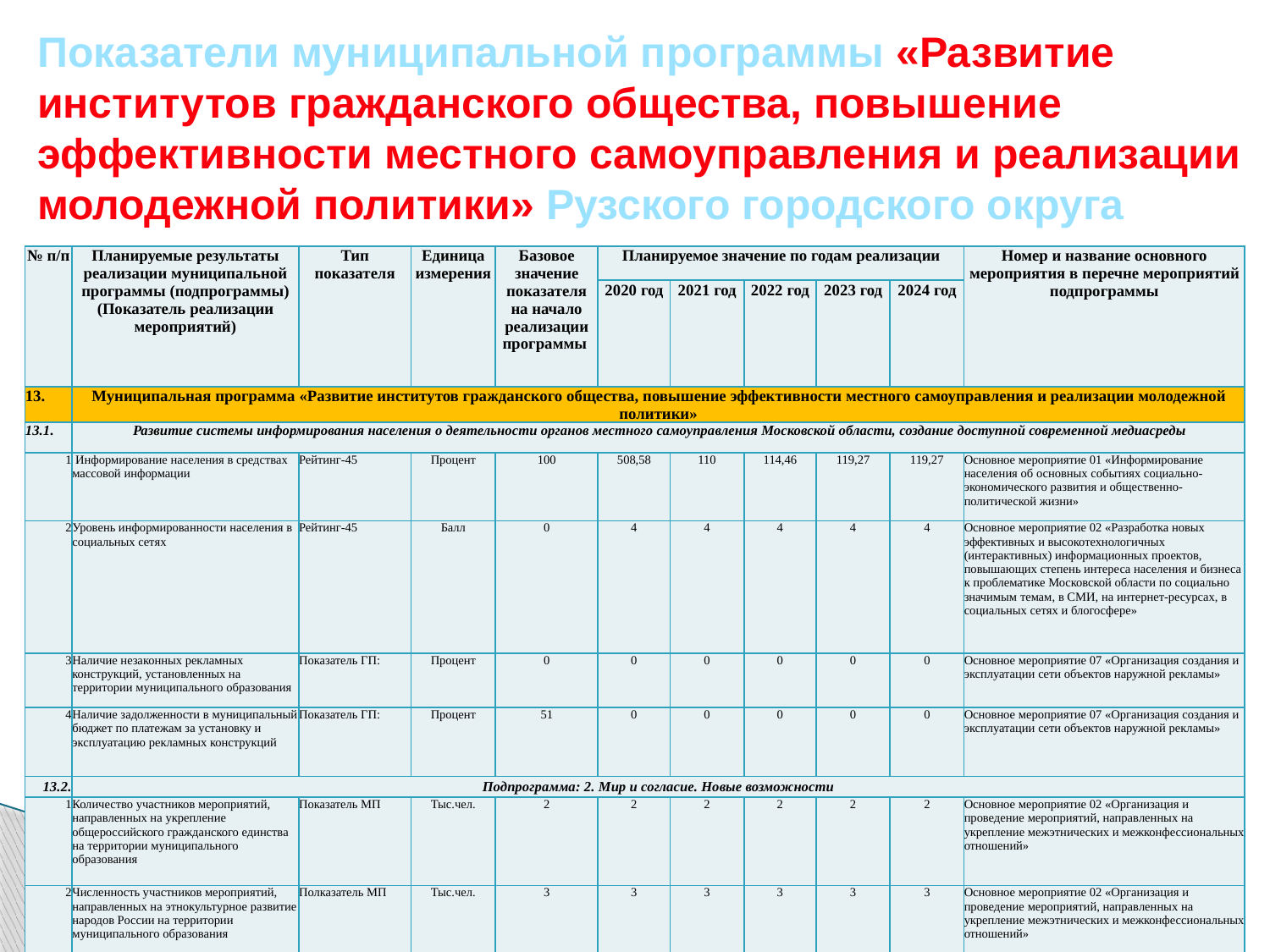

# Показатели муниципальной программы «Развитие институтов гражданского общества, повышение эффективности местного самоуправления и реализации молодежной политики» Рузского городского округа
| № п/п | Планируемые результаты реализации муниципальной программы (подпрограммы) (Показатель реализации мероприятий) | Тип показателя | Единица измерения | Базовое значение показателя на начало реализации программы | Планируемое значение по годам реализации |  |  |  |  | Номер и название основного мероприятия в перечне мероприятий подпрограммы |
| --- | --- | --- | --- | --- | --- | --- | --- | --- | --- | --- |
|  |  |  |  |  | 2020 год | 2021 год | 2022 год | 2023 год | 2024 год |  |
| 13. | Муниципальная программа «Развитие институтов гражданского общества, повышение эффективности местного самоуправления и реализации молодежной политики» |  |  |  |  |  |  |  |  |  |
| 13.1. | Развитие системы информирования населения о деятельности органов местного самоуправления Московской области, создание доступной современной медиасреды |  |  |  |  |  |  |  |  |  |
| 1 | Информирование населения в средствах массовой информации | Рейтинг-45 | Процент | 100 | 508,58 | 110 | 114,46 | 119,27 | 119,27 | Основное мероприятие 01 «Информирование населения об основных событиях социально-экономического развития и общественно-политической жизни» |
| 2 | Уровень информированности населения в социальных сетях | Рейтинг-45 | Балл | 0 | 4 | 4 | 4 | 4 | 4 | Основное мероприятие 02 «Разработка новых эффективных и высокотехнологичных (интерактивных) информационных проектов, повышающих степень интереса населения и бизнеса к проблематике Московской области по социально значимым темам, в СМИ, на интернет-ресурсах, в социальных сетях и блогосфере» |
| 3 | Наличие незаконных рекламных конструкций, установленных на территории муниципального образования | Показатель ГП: | Процент | 0 | 0 | 0 | 0 | 0 | 0 | Основное мероприятие 07 «Организация создания и эксплуатации сети объектов наружной рекламы» |
| 4 | Наличие задолженности в муниципальный бюджет по платежам за установку и эксплуатацию рекламных конструкций | Показатель ГП: | Процент | 51 | 0 | 0 | 0 | 0 | 0 | Основное мероприятие 07 «Организация создания и эксплуатации сети объектов наружной рекламы» |
| 13.2. | Подпрограмма: 2. Мир и согласие. Новые возможности |  |  |  |  |  |  |  |  |  |
| 1 | Количество участников мероприятий, направленных на укрепление общероссийского гражданского единства на территории муниципального образования | Показатель МП | Тыс.чел. | 2 | 2 | 2 | 2 | 2 | 2 | Основное мероприятие 02 «Организация и проведение мероприятий, направленных на укрепление межэтнических и межконфессиональных отношений» |
| 2 | Численность участников мероприятий, направленных на этнокультурное развитие народов России на территории муниципального образования | Полказатель МП | Тыс.чел. | 3 | 3 | 3 | 3 | 3 | 3 | Основное мероприятие 02 «Организация и проведение мероприятий, направленных на укрепление межэтнических и межконфессиональных отношений» |